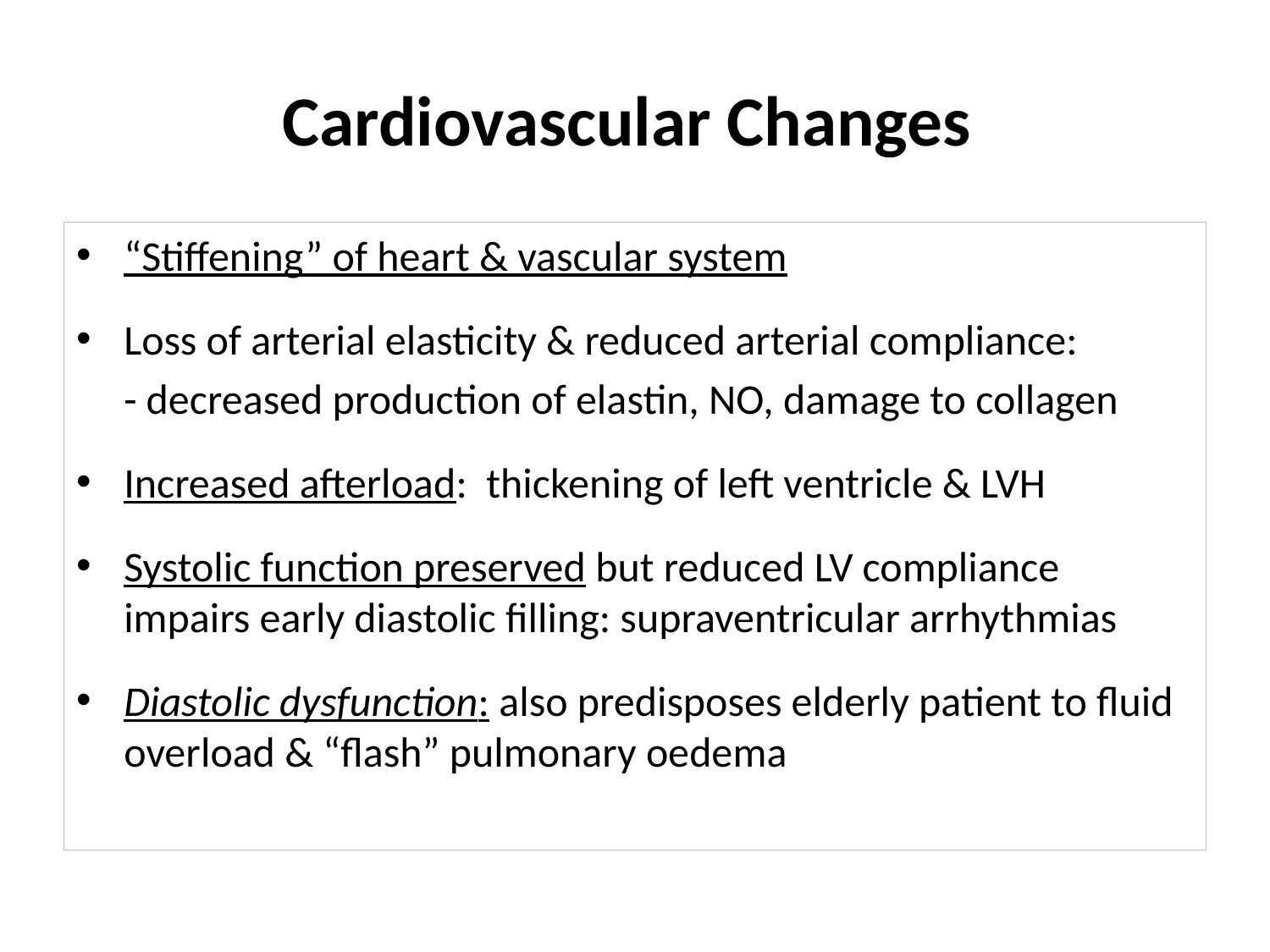

# Cardiovascular Changes
“Stiffening” of heart & vascular system

Loss of arterial elasticity & reduced arterial compliance:
     - decreased production of elastin, NO, damage to collagen

Increased afterload:  thickening of left ventricle & LVH

Systolic function preserved but reduced LV compliance impairs early diastolic filling: supraventricular arrhythmias

Diastolic dysfunction: also predisposes elderly patient to fluid overload & “flash” pulmonary oedema